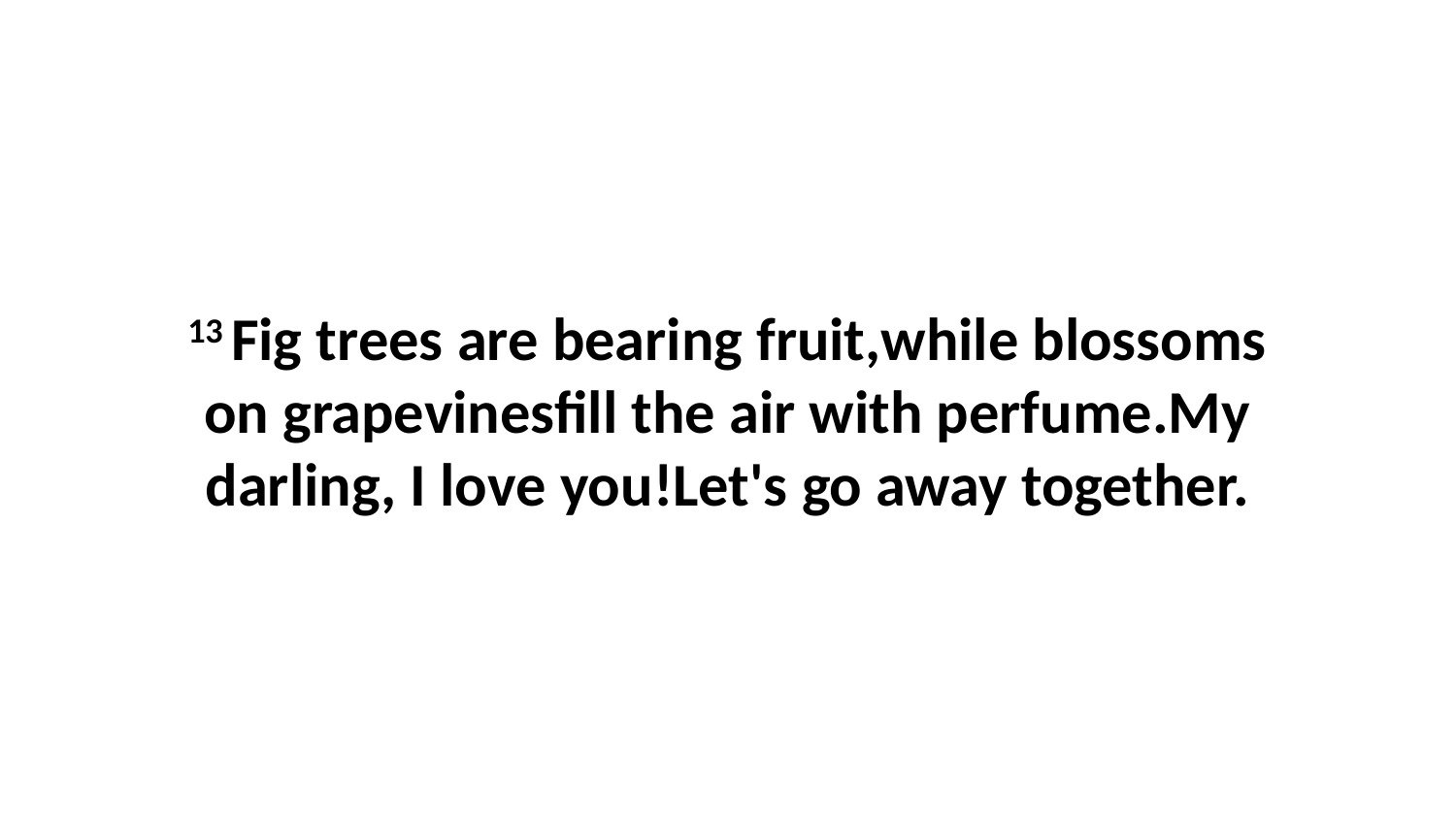

13 Fig trees are bearing fruit,while blossoms on grapevinesfill the air with perfume.My darling, I love you!Let's go away together.